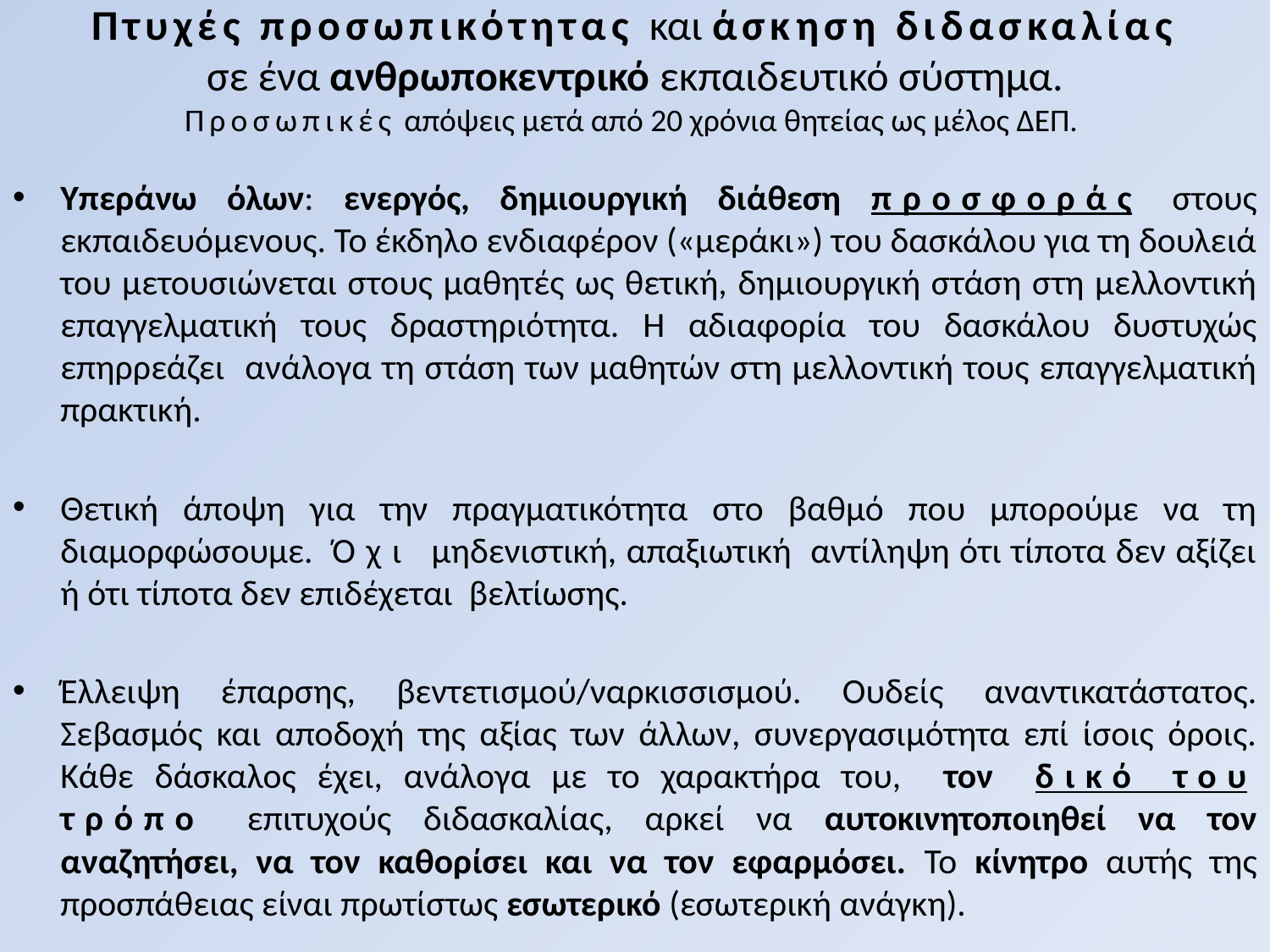

# Πτυχές προσωπικότητας και άσκηση διδασκαλίας σε ένα ανθρωποκεντρικό εκπαιδευτικό σύστημα. Προσωπικές απόψεις μετά από 20 χρόνια θητείας ως μέλος ΔΕΠ.
Υπεράνω όλων: ενεργός, δημιουργική διάθεση προσφοράς στους εκπαιδευόμενους. Το έκδηλο ενδιαφέρον («μεράκι») του δασκάλου για τη δουλειά του μετουσιώνεται στους μαθητές ως θετική, δημιουργική στάση στη μελλοντική επαγγελματική τους δραστηριότητα. Η αδιαφορία του δασκάλου δυστυχώς επηρρεάζει  ανάλογα τη στάση των μαθητών στη μελλοντική τους επαγγελματική πρακτική.

Θετική άποψη για την πραγματικότητα στο βαθμό που μπορούμε να τη διαμορφώσουμε.  Όχι  μηδενιστική, απαξιωτική  αντίληψη ότι τίποτα δεν αξίζει ή ότι τίποτα δεν επιδέχεται  βελτίωσης.

Έλλειψη έπαρσης, βεντετισμού/ναρκισσισμού. Ουδείς αναντικατάστατος. Σεβασμός και αποδοχή της αξίας των άλλων, συνεργασιμότητα επί ίσοις όροις. Κάθε δάσκαλος έχει, ανάλογα με το χαρακτήρα του,  τον  δικό του τρόπο επιτυχούς διδασκαλίας, αρκεί να αυτοκινητοποιηθεί να τον αναζητήσει, να τον καθορίσει και να τον εφαρμόσει. Το κίνητρο αυτής της προσπάθειας είναι πρωτίστως εσωτερικό (εσωτερική ανάγκη).